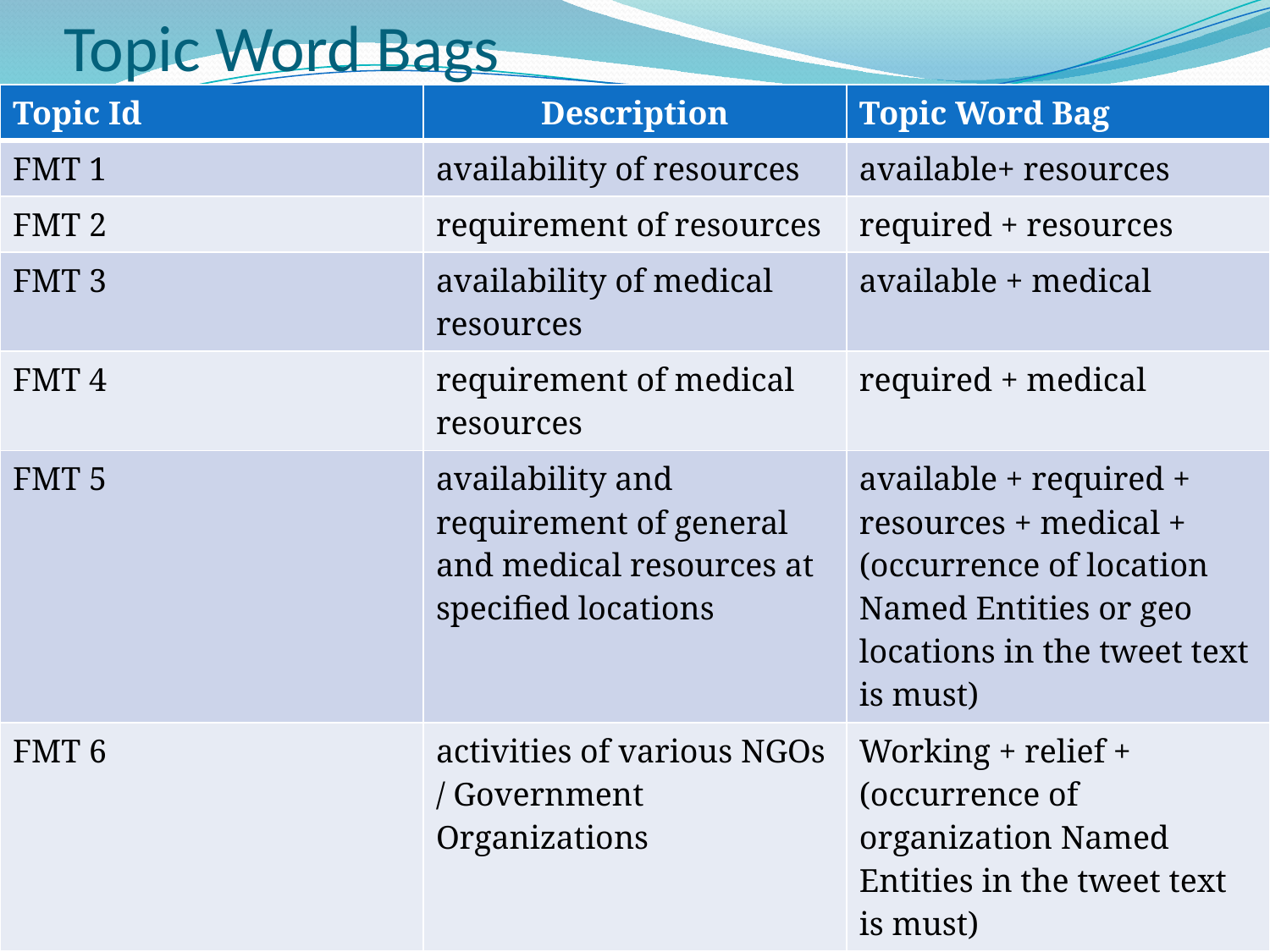

# Topic Word Bags
| Topic Id | Description | Topic Word Bag |
| --- | --- | --- |
| FMT 1 | availability of resources | available+ resources |
| FMT 2 | requirement of resources | required + resources |
| FMT 3 | availability of medical resources | available + medical |
| FMT 4 | requirement of medical resources | required + medical |
| FMT 5 | availability and requirement of general and medical resources at specified locations | available + required + resources + medical + (occurrence of location Named Entities or geo locations in the tweet text is must) |
| FMT 6 | activities of various NGOs / Government Organizations | Working + relief + (occurrence of organization Named Entities in the tweet text is must) |
| FMT 7 | infrastructure damage and restoration | infrastructure + damage + restoration |

December 8, 2016
FIRE 2016 MICROBLOG TRACK
23